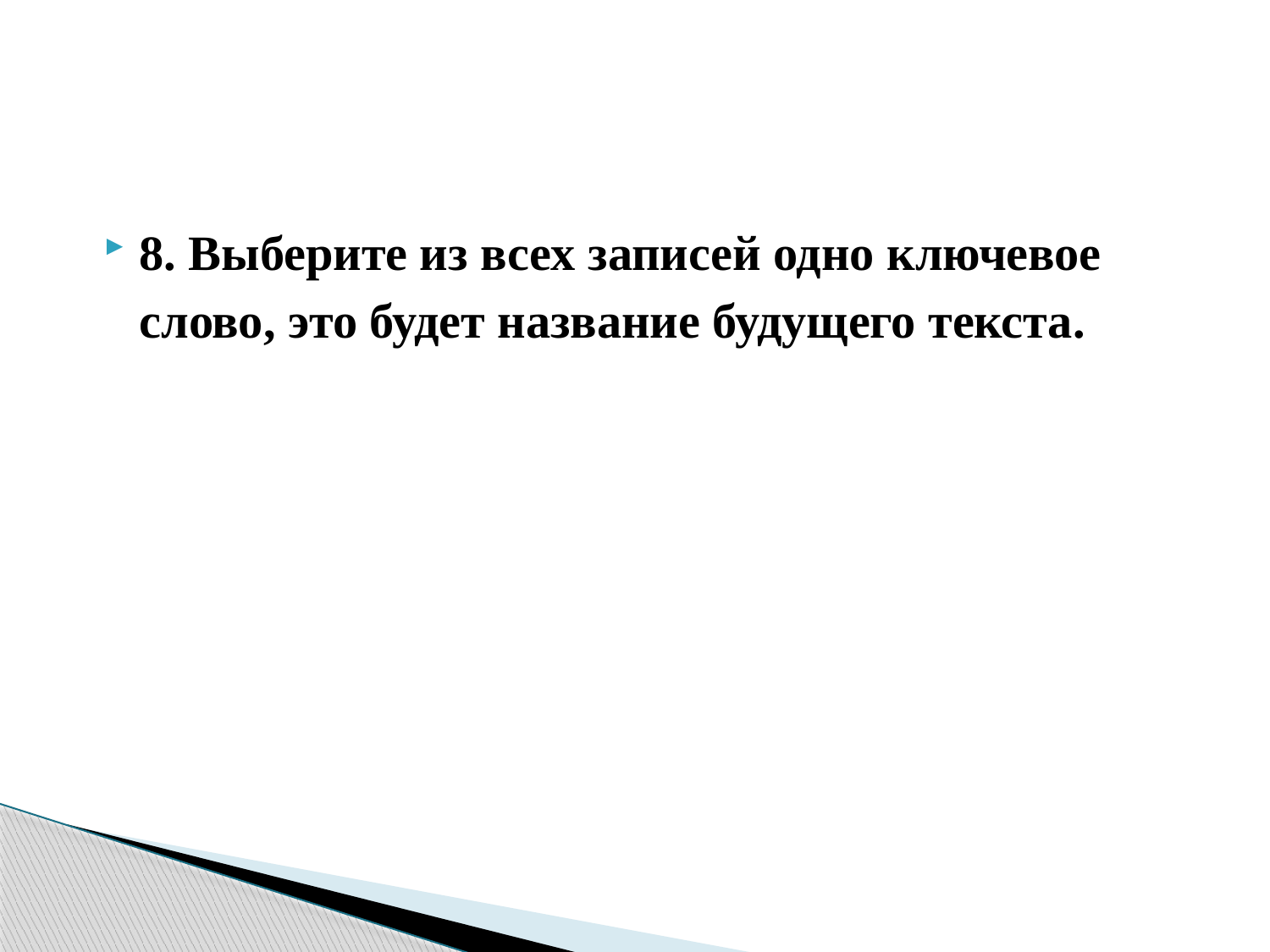

#
8. Выберите из всех записей одно ключевое слово, это будет название будущего текста.